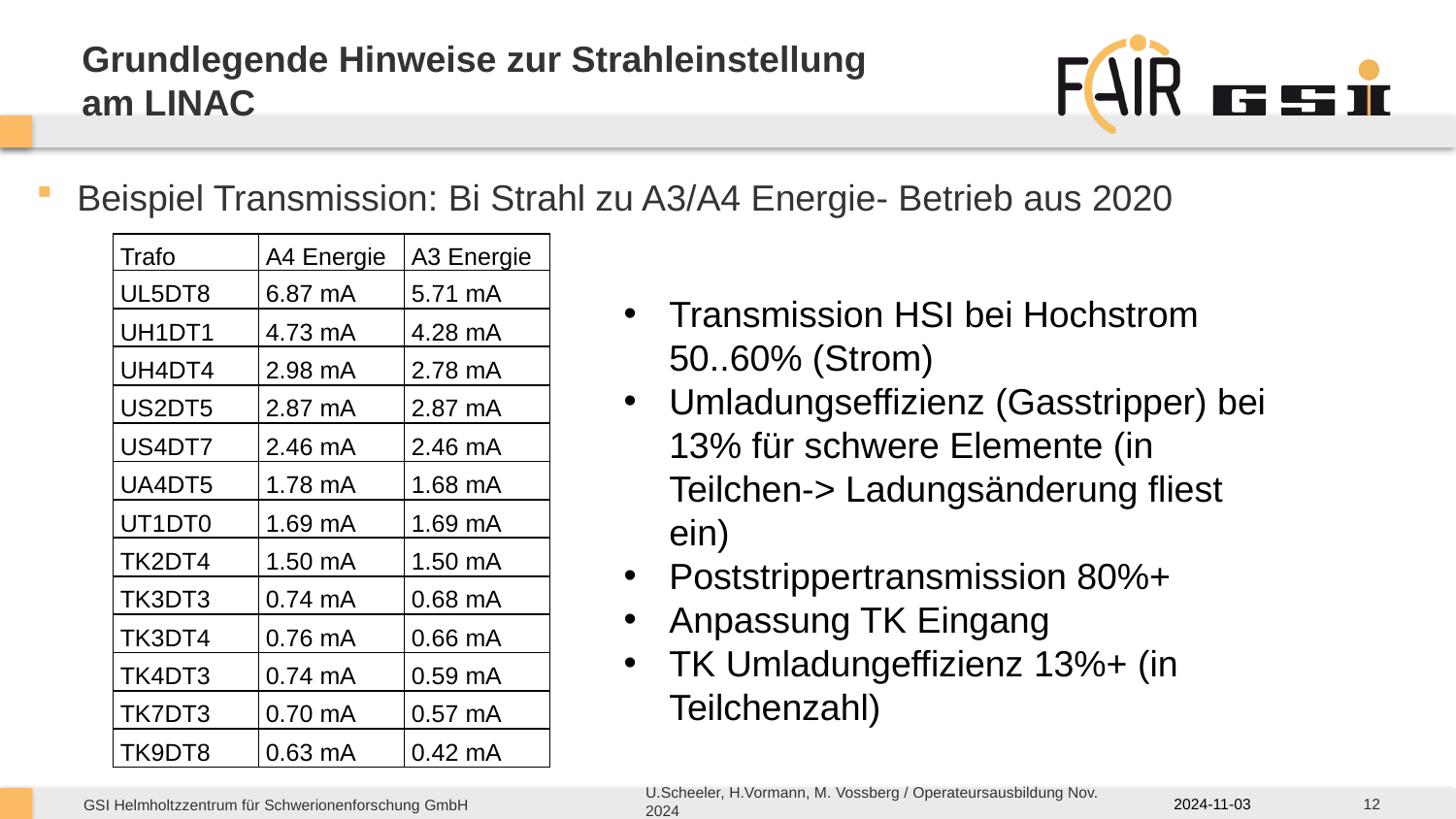

# Grundlegende Hinweise zur Strahleinstellung am LINAC
Beispiel Transmission: Bi Strahl zu A3/A4 Energie- Betrieb aus 2020
| Trafo | A4 Energie | A3 Energie |
| --- | --- | --- |
| UL5DT8 | 6.87 mA | 5.71 mA |
| UH1DT1 | 4.73 mA | 4.28 mA |
| UH4DT4 | 2.98 mA | 2.78 mA |
| US2DT5 | 2.87 mA | 2.87 mA |
| US4DT7 | 2.46 mA | 2.46 mA |
| UA4DT5 | 1.78 mA | 1.68 mA |
| UT1DT0 | 1.69 mA | 1.69 mA |
| TK2DT4 | 1.50 mA | 1.50 mA |
| TK3DT3 | 0.74 mA | 0.68 mA |
| TK3DT4 | 0.76 mA | 0.66 mA |
| TK4DT3 | 0.74 mA | 0.59 mA |
| TK7DT3 | 0.70 mA | 0.57 mA |
| TK9DT8 | 0.63 mA | 0.42 mA |
Transmission HSI bei Hochstrom 50..60% (Strom)
Umladungseffizienz (Gasstripper) bei 13% für schwere Elemente (in Teilchen-> Ladungsänderung fliest ein)
Poststrippertransmission 80%+
Anpassung TK Eingang
TK Umladungeffizienz 13%+ (in Teilchenzahl)
U.Scheeler, H.Vormann, M. Vossberg / Operateursausbildung Nov. 2024
12
2024-11-03